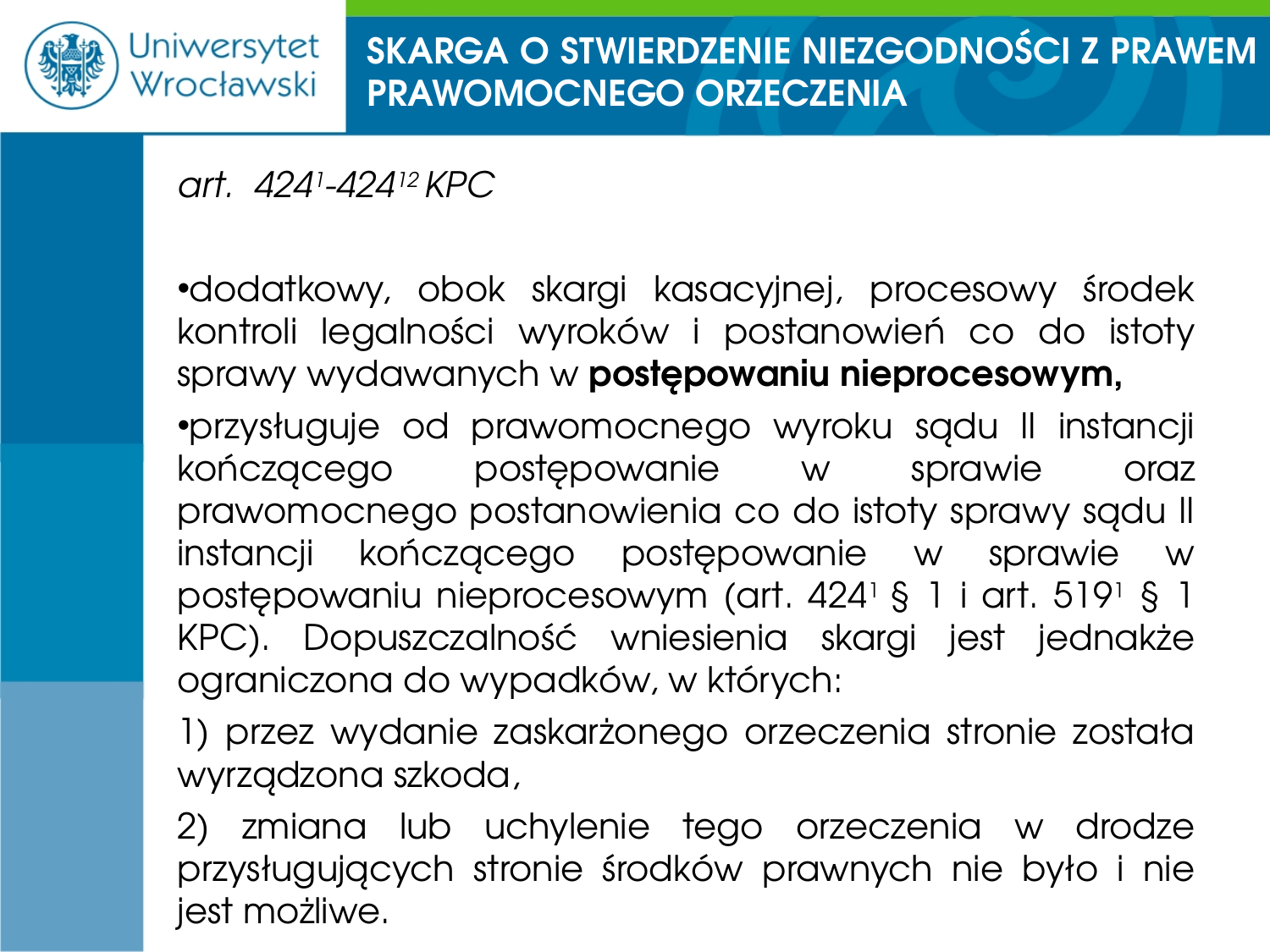

# SKARGA O STWIERDZENIE NIEZGODNOŚCI Z PRAWEM PRAWOMOCNEGO ORZECZENIA
art.  4241-42412 KPC

dodatkowy, obok skargi kasacyjnej, procesowy środek kontroli legalności wyroków i postanowień co do istoty sprawy wydawanych w postępowaniu nieprocesowym,
przysługuje od prawomocnego wyroku sądu II instancji kończącego postępowanie w sprawie oraz prawomocnego postanowienia co do istoty sprawy sądu II instancji kończącego postępowanie w sprawie w postępowaniu nieprocesowym (art. 4241 § 1 i art. 5191 § 1 KPC). Dopuszczalność wniesienia skargi jest jednakże ograniczona do wypadków, w których:
1) przez wydanie zaskarżonego orzeczenia stronie została wyrządzona szkoda,
2) zmiana lub uchylenie tego orzeczenia w drodze przysługujących stronie środków prawnych nie było i nie jest możliwe.